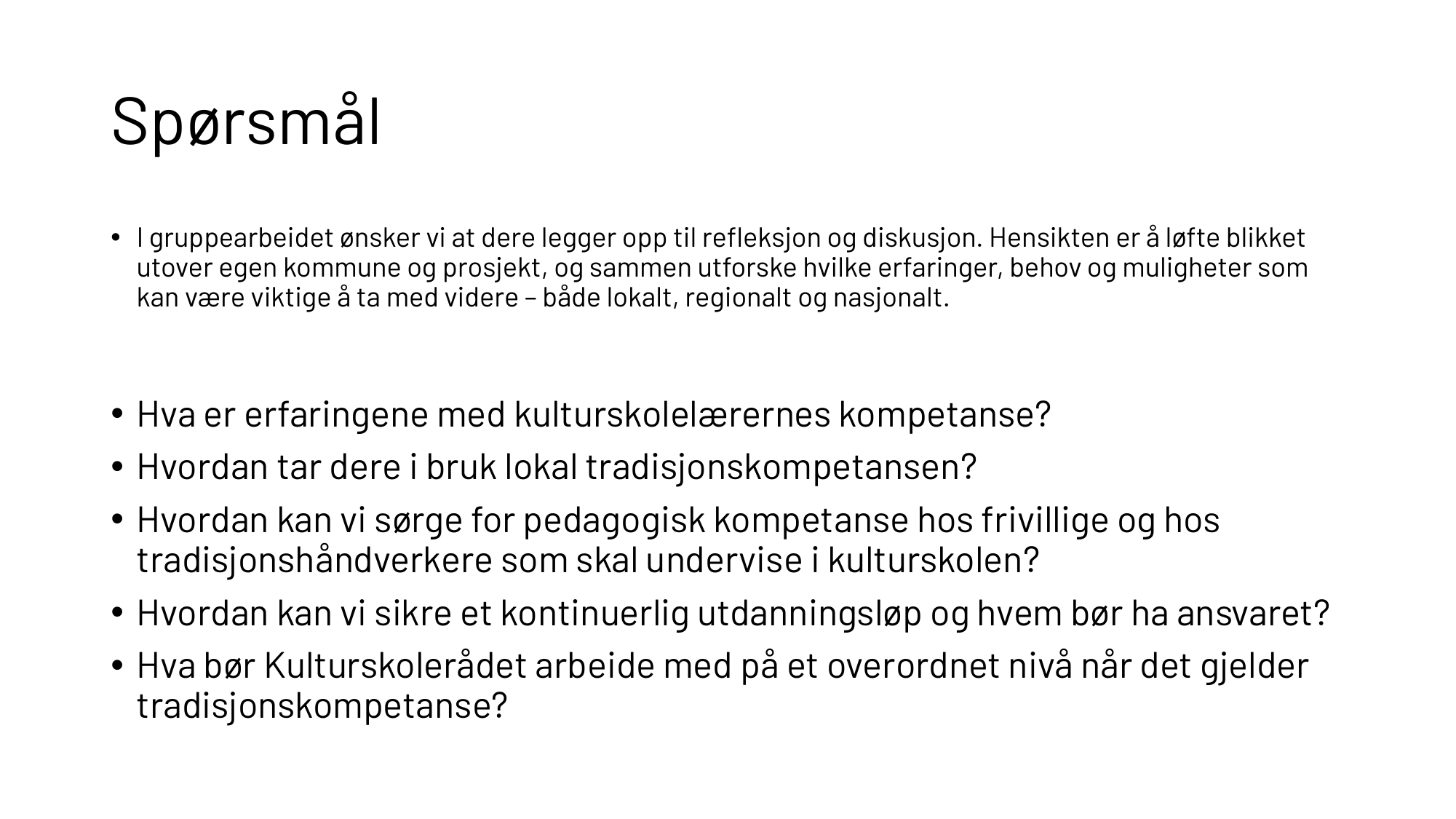

# Spørsmål
I gruppearbeidet ønsker vi at dere legger opp til refleksjon og diskusjon. Hensikten er å løfte blikket utover egen kommune og prosjekt, og sammen utforske hvilke erfaringer, behov og muligheter som kan være viktige å ta med videre – både lokalt, regionalt og nasjonalt.

Hva er erfaringene med kulturskolelærernes kompetanse?
Hvordan tar dere i bruk lokal tradisjonskompetansen?
Hvordan kan vi sørge for pedagogisk kompetanse hos frivillige og hos tradisjonshåndverkere som skal undervise i kulturskolen?
Hvordan kan vi sikre et kontinuerlig utdanningsløp og hvem bør ha ansvaret?
Hva bør Kulturskolerådet arbeide med på et overordnet nivå når det gjelder tradisjonskompetanse?